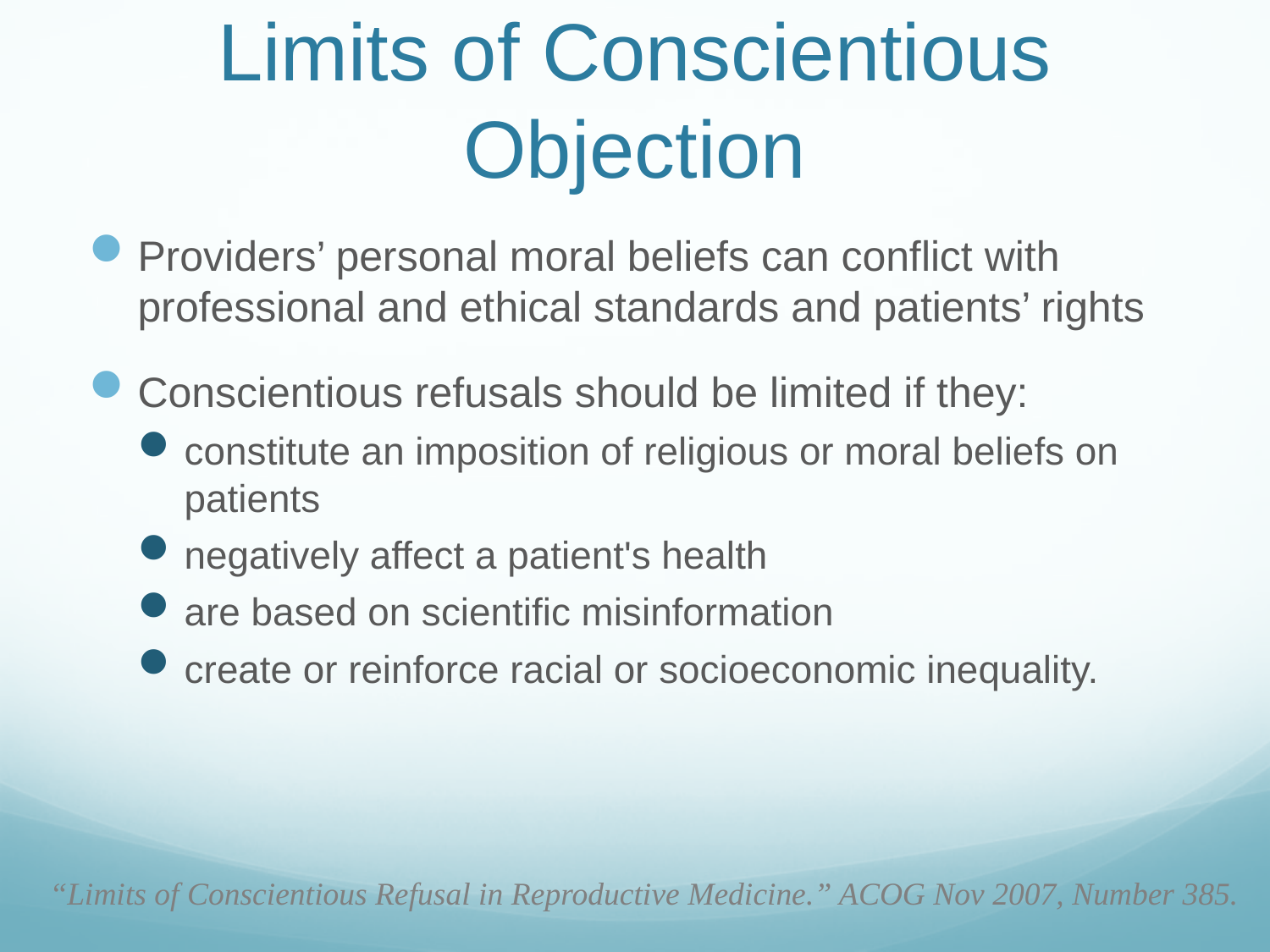

# Limits of Conscientious Objection
Providers’ personal moral beliefs can conflict with professional and ethical standards and patients’ rights
Conscientious refusals should be limited if they:
constitute an imposition of religious or moral beliefs on patients
negatively affect a patient's health
are based on scientific misinformation
create or reinforce racial or socioeconomic inequality.
“Limits of Conscientious Refusal in Reproductive Medicine.” ACOG Nov 2007, Number 385.